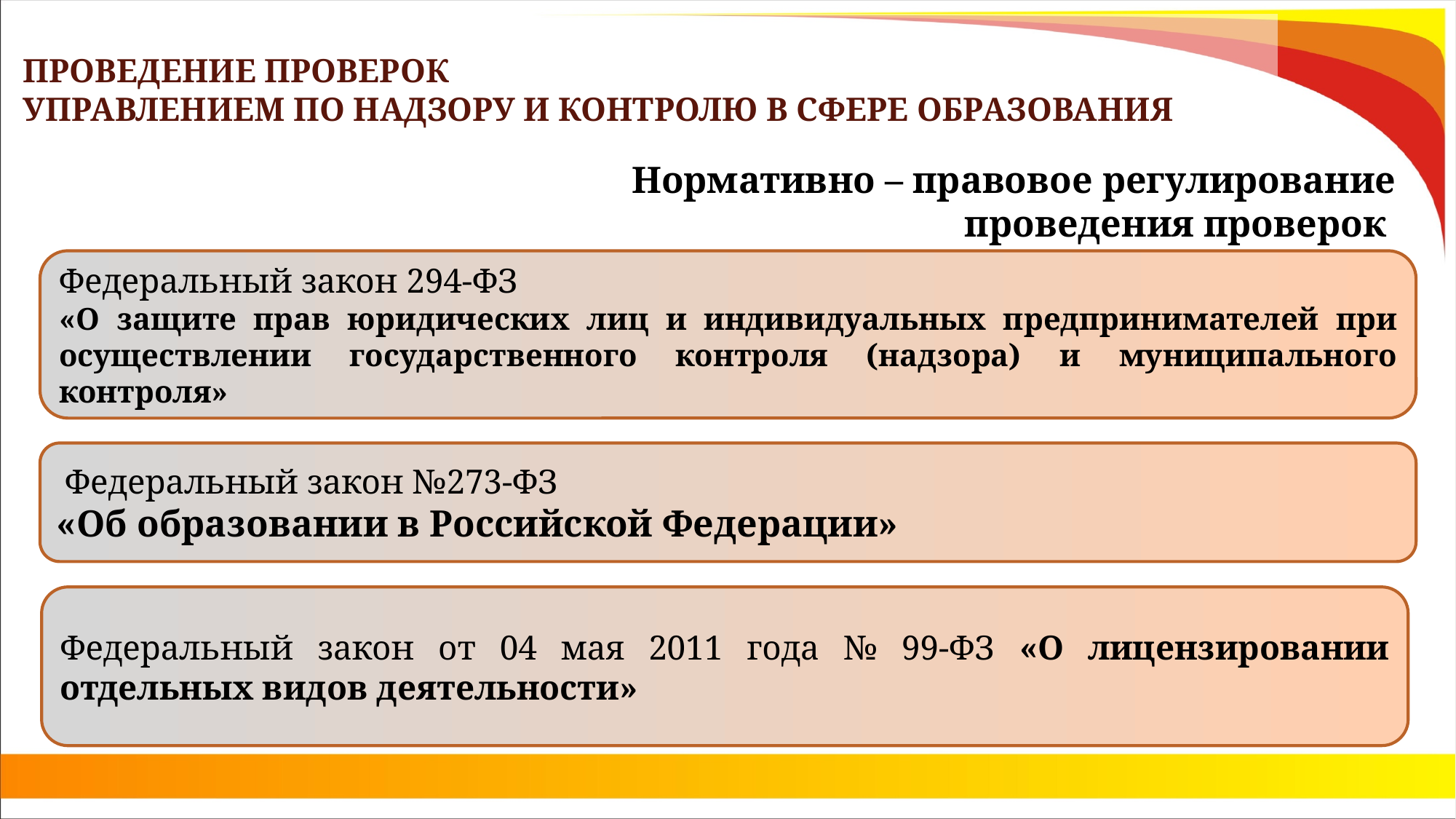

ПРОВЕДЕНИЕ ПРОВЕРОК
УПРАВЛЕНИЕМ ПО НАДЗОРУ И КОНТРОЛЮ В СФЕРЕ ОБРАЗОВАНИЯ
Нормативно – правовое регулирование
проведения проверок
Федеральный закон 294-ФЗ
«О защите прав юридических лиц и индивидуальных предпринимателей при осуществлении государственного контроля (надзора) и муниципального контроля»
 Федеральный закон №273-ФЗ
«Об образовании в Российской Федерации»
Федеральный закон от 04 мая 2011 года № 99-ФЗ «О лицензировании отдельных видов деятельности»